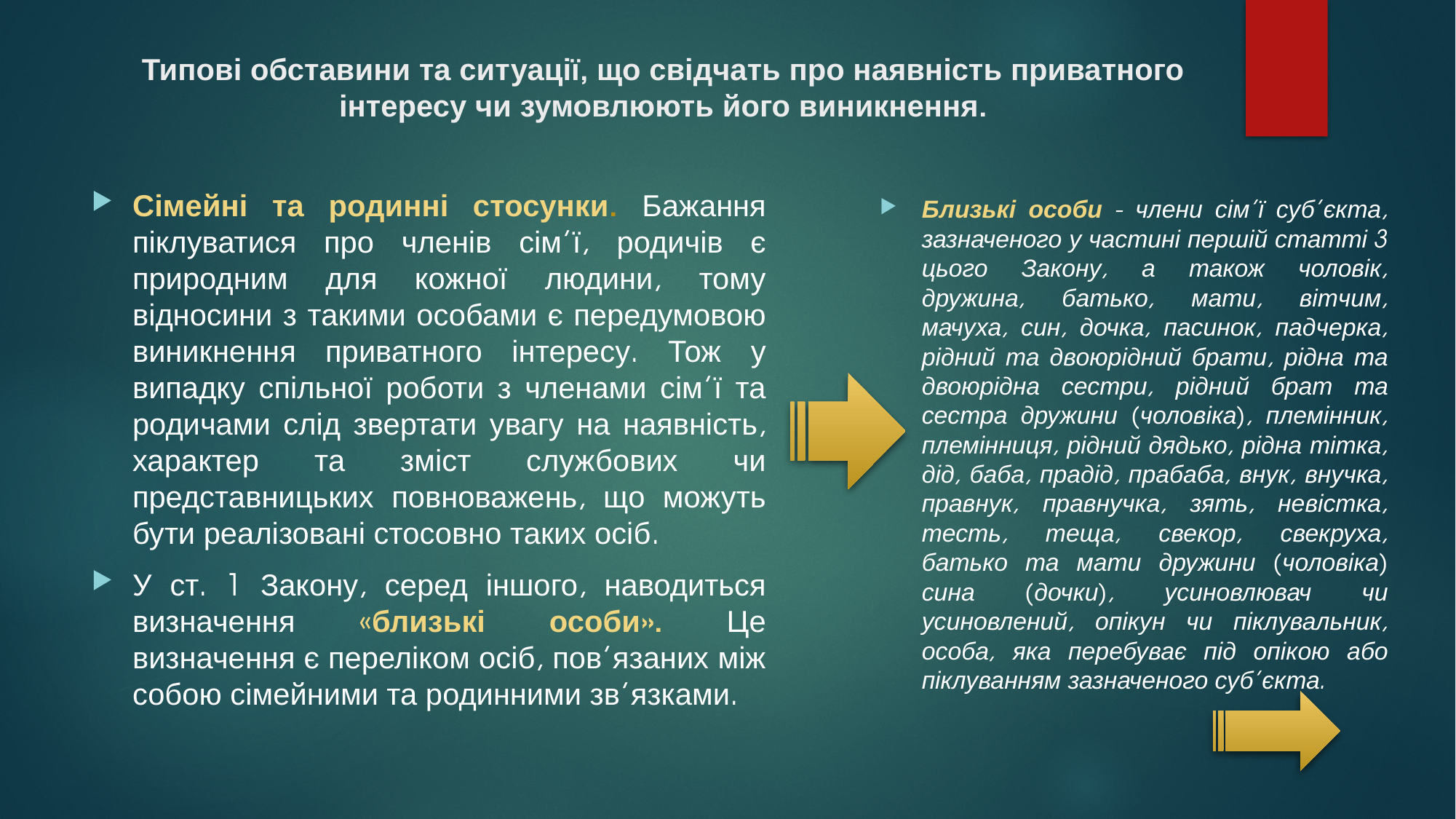

# Типові обставини та ситуації, що свідчать про наявність приватного інтересу чи зумовлюють його виникнення.
Сімейні та родинні стосунки. Бажання піклуватися про членів сім’ї, родичів є природним для кожної людини, тому відносини з такими особами є передумовою виникнення приватного інтересу. Тож у випадку спільної роботи з членами сім’ї та родичами слід звертати увагу на наявність, характер та зміст службових чи представницьких повноважень, що можуть бути реалізовані стосовно таких осіб.
У ст. 1 Закону, серед іншого, наводиться визначення «близькі особи». Це визначення є переліком осіб, пов’язаних між собою сімейними та родинними зв’язками.

Близькі особи - члени сім’ї суб’єкта, зазначеного у частині першій статті 3 цього Закону, а також чоловік, дружина, батько, мати, вітчим, мачуха, син, дочка, пасинок, падчерка, рідний та двоюрідний брати, рідна та двоюрідна сестри, рідний брат та сестра дружини (чоловіка), племінник, племінниця, рідний дядько, рідна тітка, дід, баба, прадід, прабаба, внук, внучка, правнук, правнучка, зять, невістка, тесть, теща, свекор, свекруха, батько та мати дружини (чоловіка) сина (дочки), усиновлювач чи усиновлений, опікун чи піклувальник, особа, яка перебуває під опікою або піклуванням зазначеного суб’єкта.